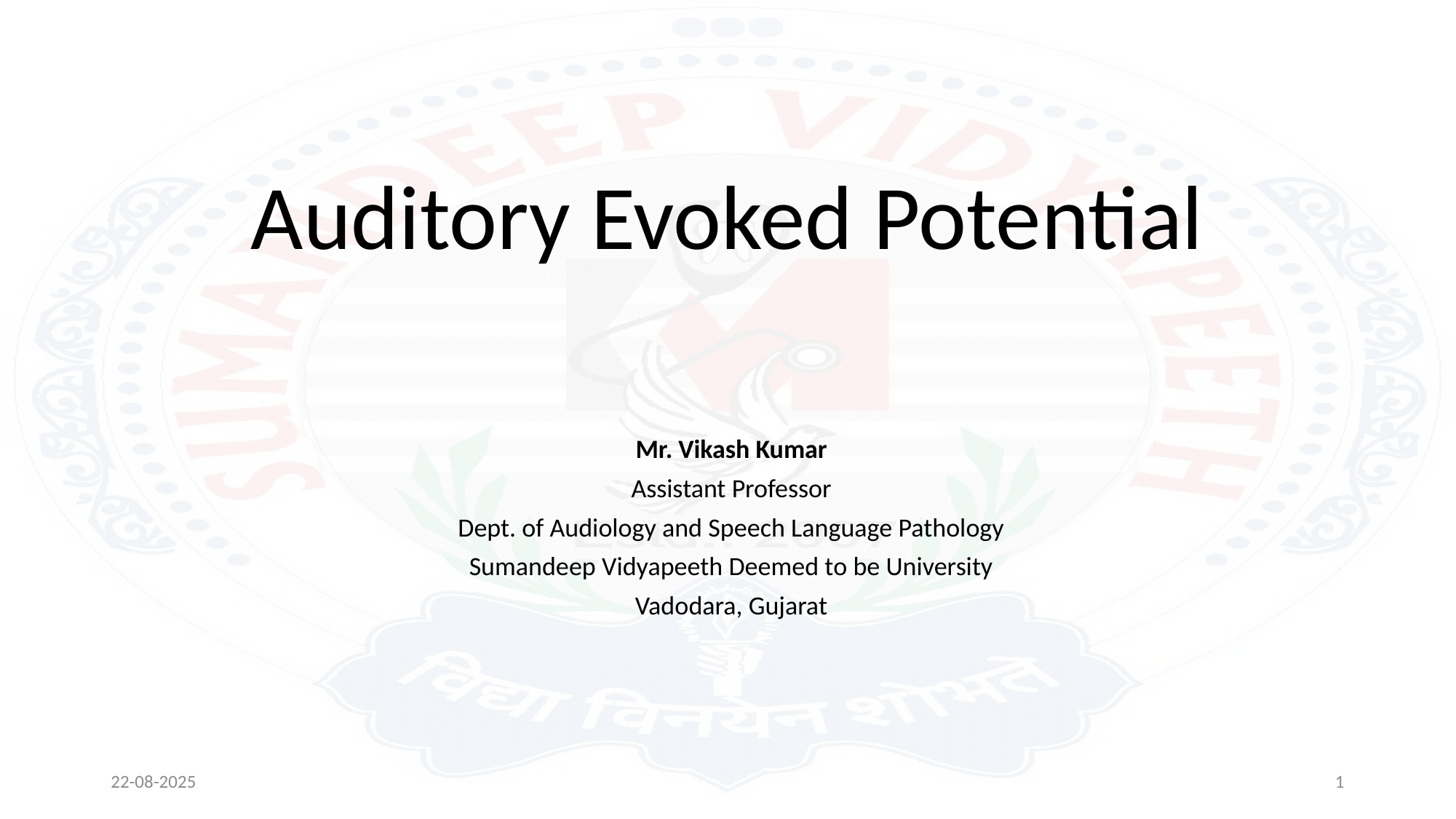

# Auditory Evoked Potential
Mr. Vikash Kumar
Assistant Professor
Dept. of Audiology and Speech Language Pathology
Sumandeep Vidyapeeth Deemed to be University
Vadodara, Gujarat
22-08-2025
1